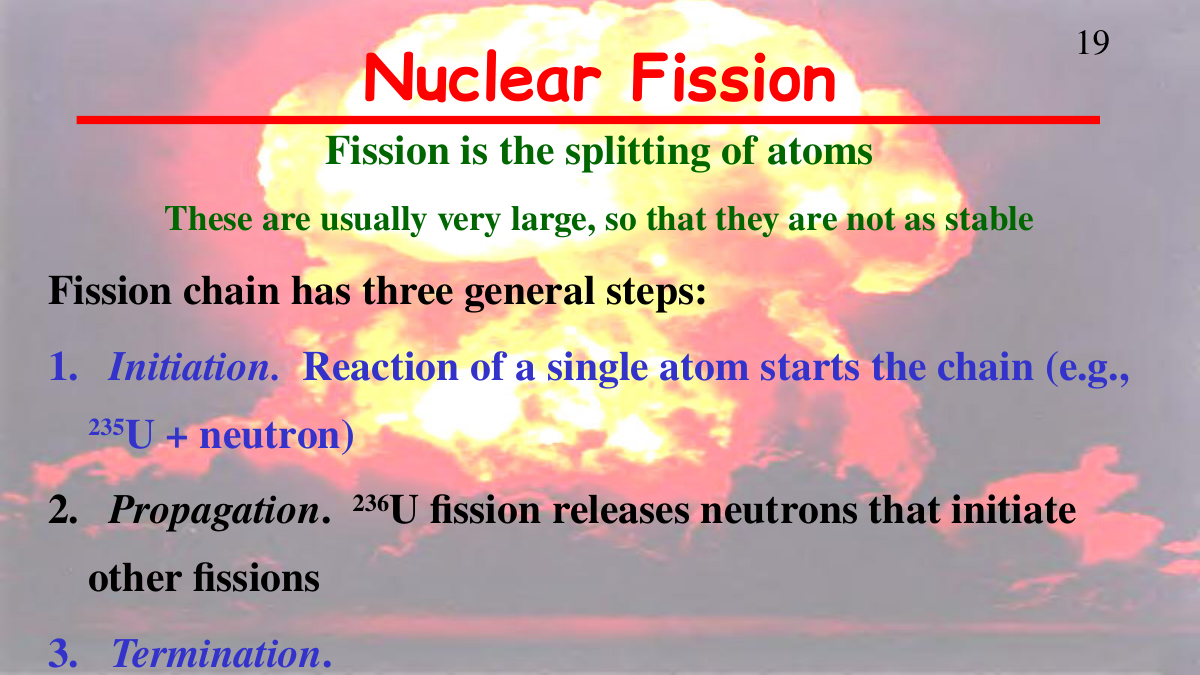

# Nuclear Fission
Fission is the splitting of atoms
These are usually very large, so that they are not as stable
Fission chain has three general steps:
1.	  Initiation.  Reaction of a single atom starts the chain (e.g., 235U + neutron)
2.	  Propagation.  236U fission releases neutrons that initiate other fissions
3.   Termination.